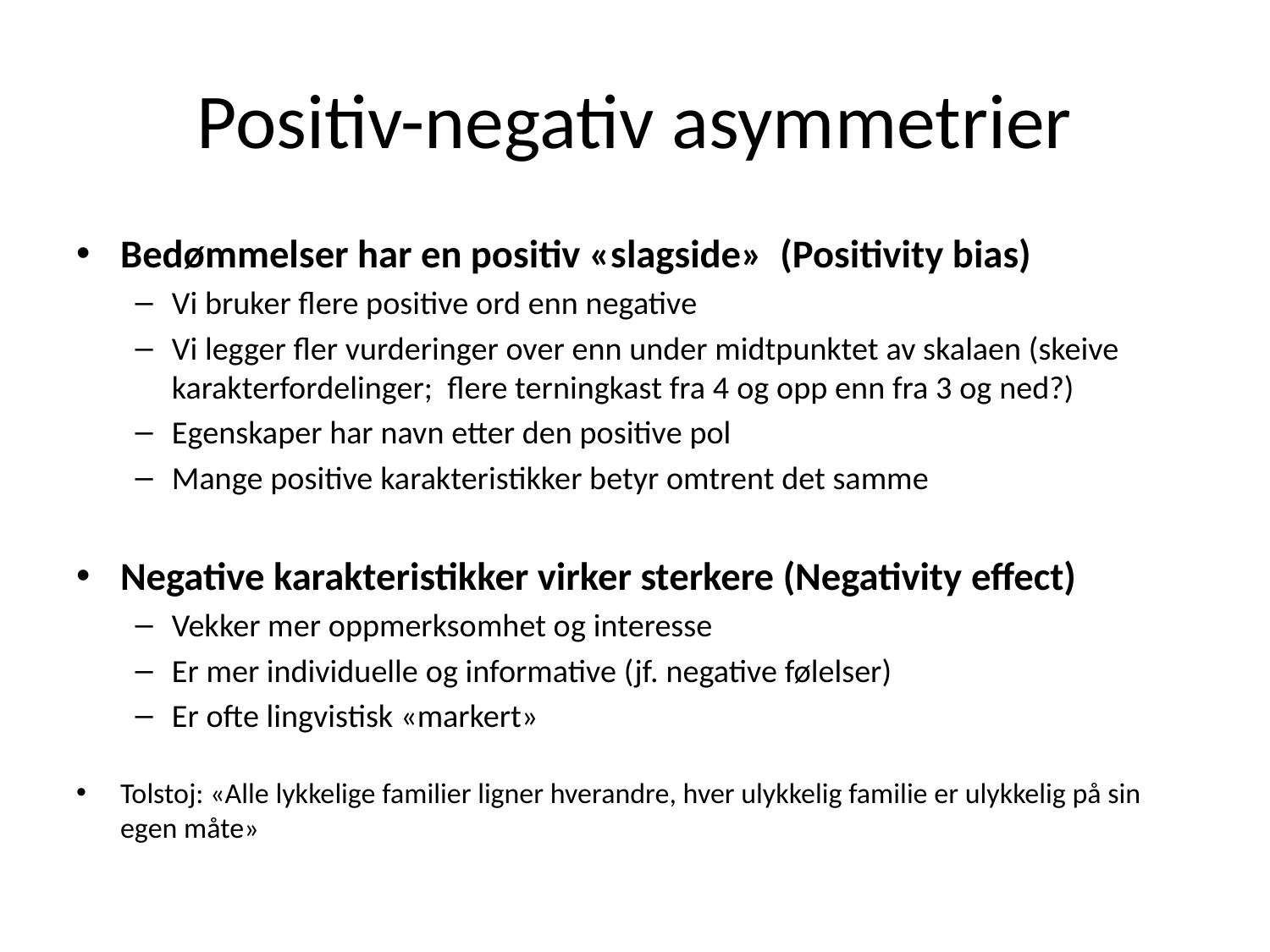

# Positiv-negativ asymmetrier
Bedømmelser har en positiv «slagside»  (Positivity bias)
Vi bruker flere positive ord enn negative
Vi legger fler vurderinger over enn under midtpunktet av skalaen (skeive karakterfordelinger;  flere terningkast fra 4 og opp enn fra 3 og ned?)
Egenskaper har navn etter den positive pol
Mange positive karakteristikker betyr omtrent det samme

Negative karakteristikker virker sterkere (Negativity effect)
Vekker mer oppmerksomhet og interesse
Er mer individuelle og informative (jf. negative følelser)
Er ofte lingvistisk «markert»

Tolstoj: «Alle lykkelige familier ligner hverandre, hver ulykkelig familie er ulykkelig på sin egen måte»